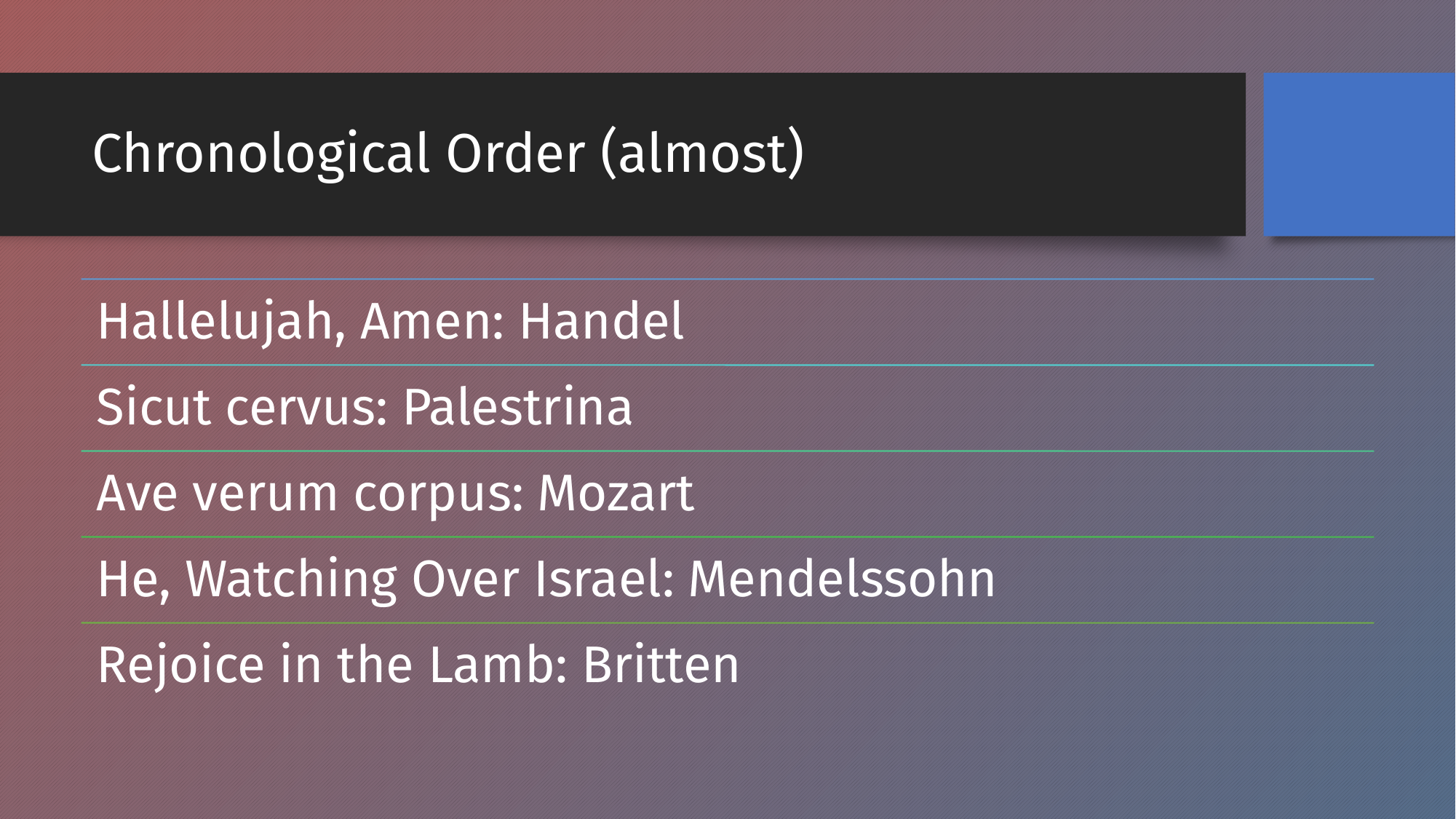

# Chronological Order (almost)
Hallelujah, Amen: Handel
Sicut cervus: Palestrina
Ave verum corpus: Mozart
He, Watching Over Israel: Mendelssohn
Rejoice in the Lamb: Britten